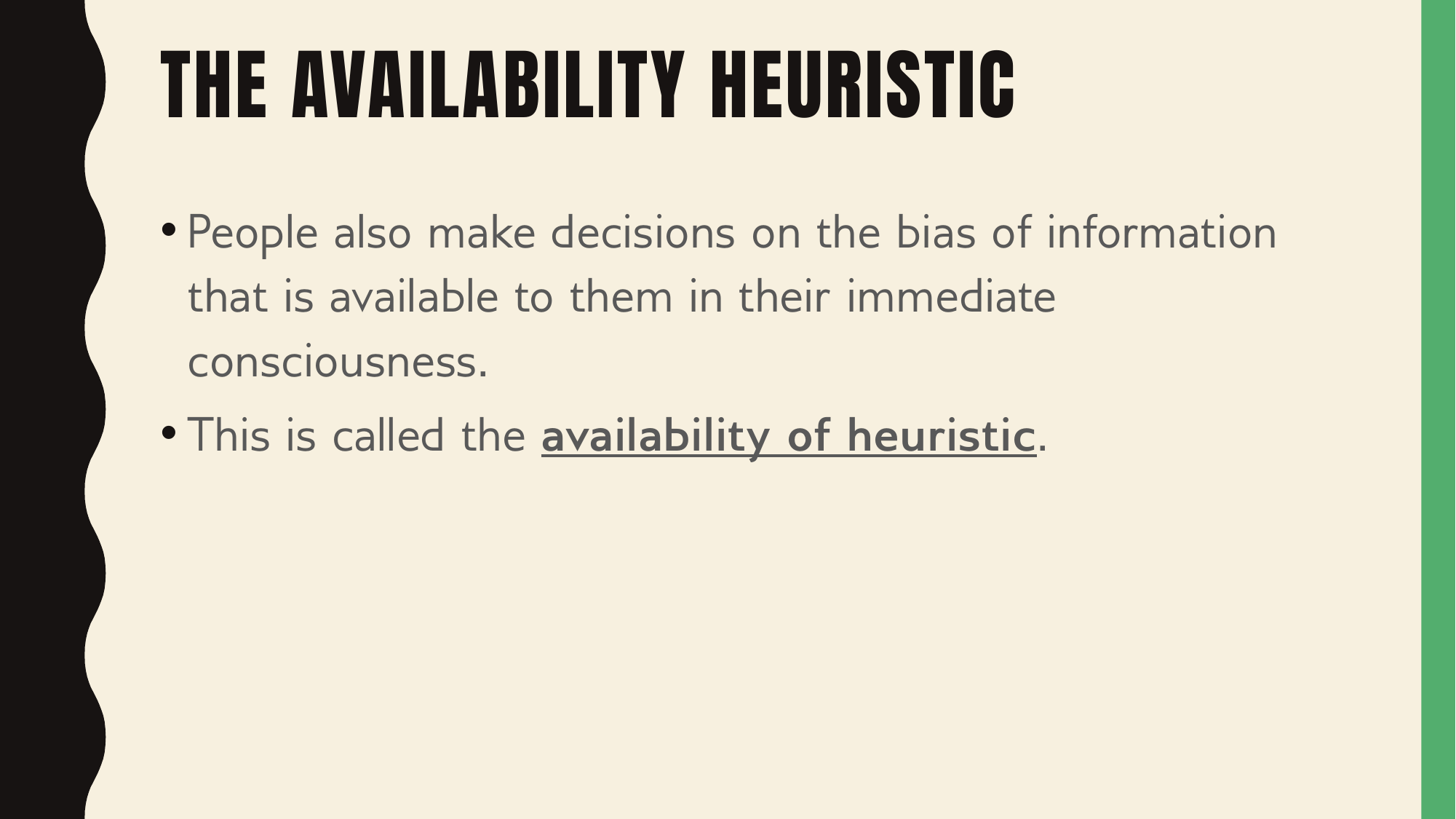

# The availability heuristic
People also make decisions on the bias of information that is available to them in their immediate consciousness.
This is called the availability of heuristic.